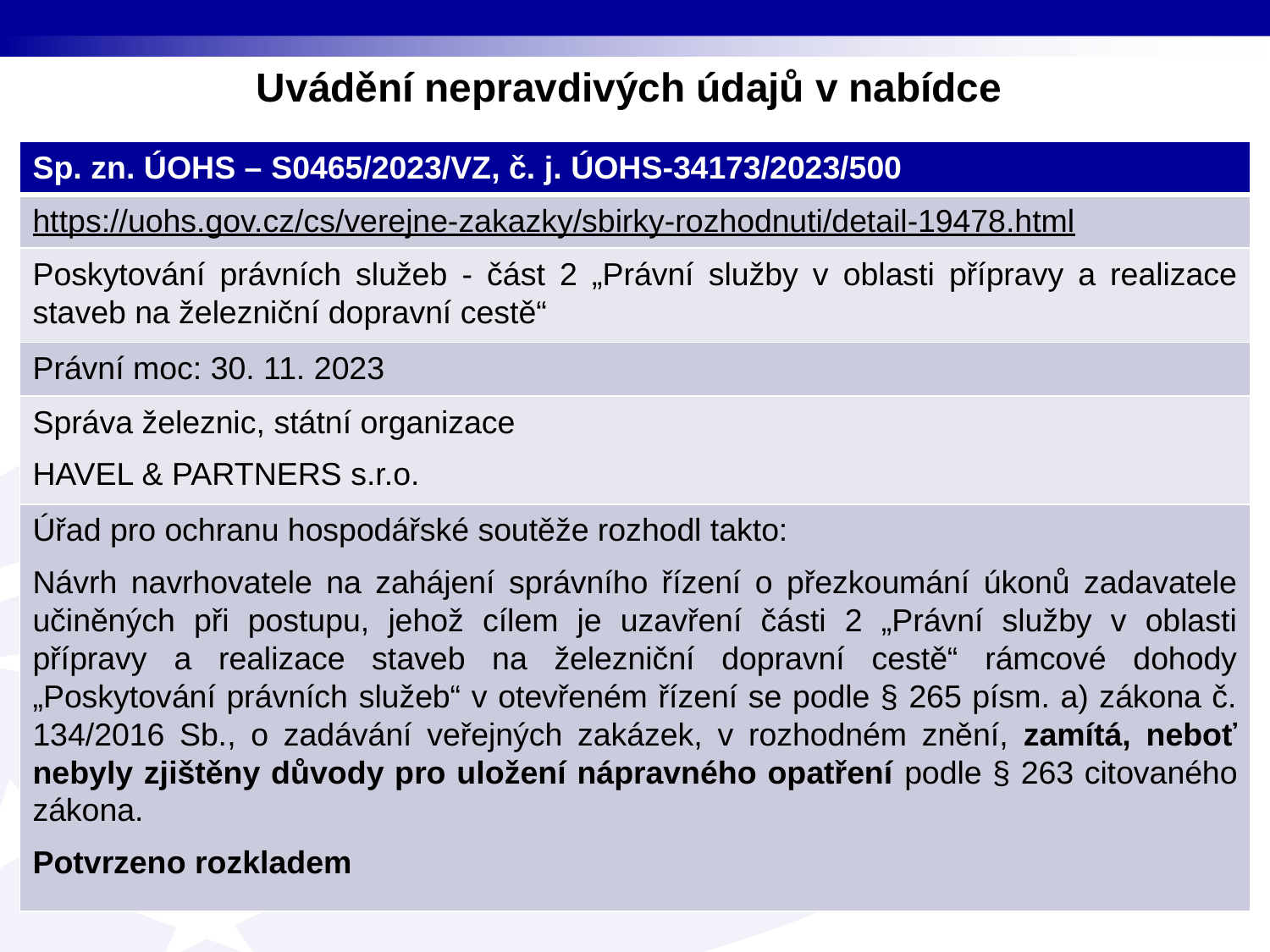

# Uvádění nepravdivých údajů v nabídce
| Sp. zn. ÚOHS – S0465/2023/VZ, č. j. ÚOHS-34173/2023/500 |
| --- |
| https://uohs.gov.cz/cs/verejne-zakazky/sbirky-rozhodnuti/detail-19478.html |
| Poskytování právních služeb - část 2 „Právní služby v oblasti přípravy a realizace staveb na železniční dopravní cestě“ |
| Právní moc: 30. 11. 2023 |
| Správa železnic, státní organizace HAVEL & PARTNERS s.r.o. |
| Úřad pro ochranu hospodářské soutěže rozhodl takto: Návrh navrhovatele na zahájení správního řízení o přezkoumání úkonů zadavatele učiněných při postupu, jehož cílem je uzavření části 2 „Právní služby v oblasti přípravy a realizace staveb na železniční dopravní cestě“ rámcové dohody „Poskytování právních služeb“ v otevřeném řízení se podle § 265 písm. a) zákona č. 134/2016 Sb., o zadávání veřejných zakázek, v rozhodném znění, zamítá, neboť nebyly zjištěny důvody pro uložení nápravného opatření podle § 263 citovaného zákona. Potvrzeno rozkladem |